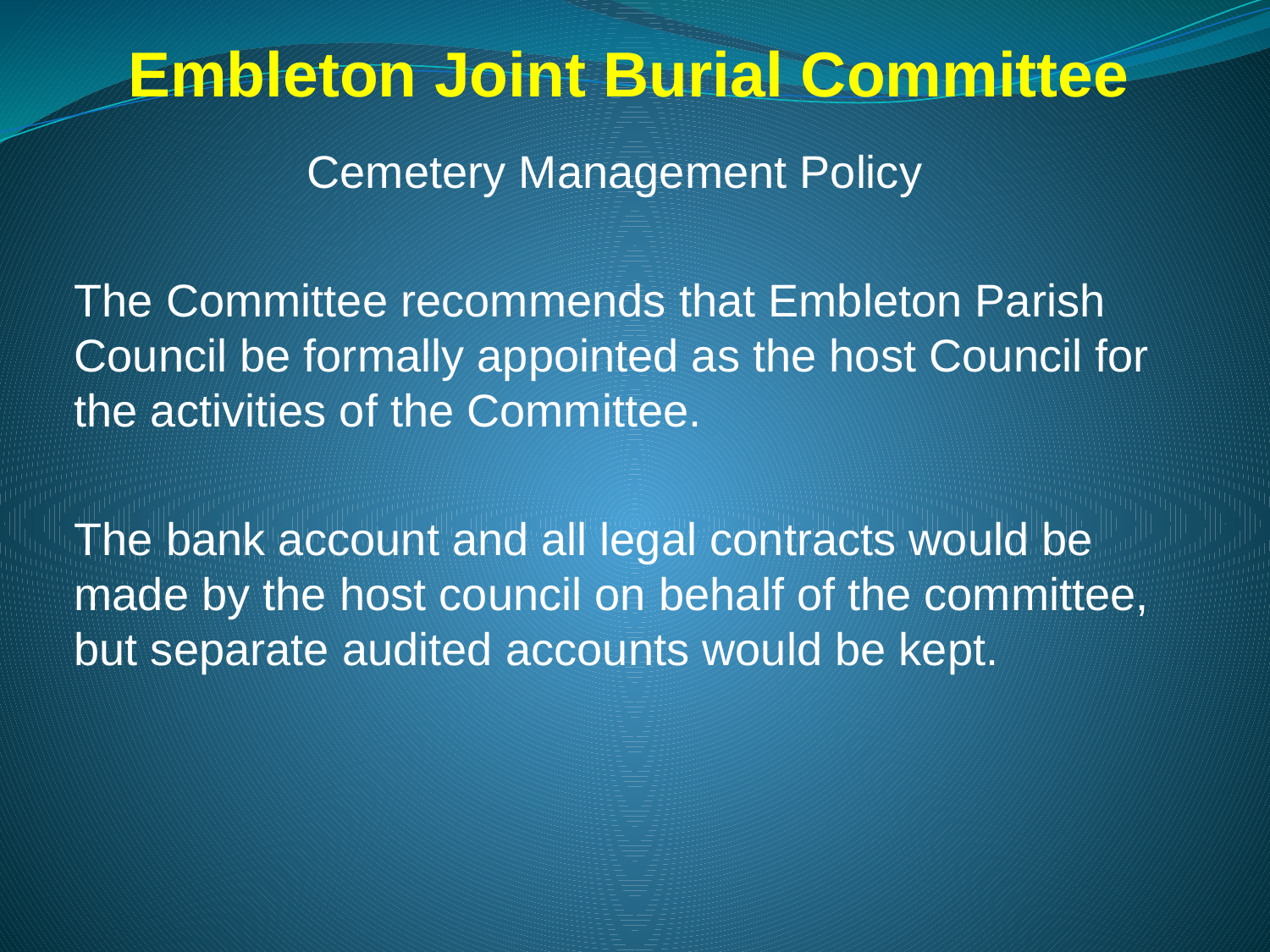

# Embleton Joint Burial Committee
Cemetery Management Policy

The Committee recommends that Embleton Parish Council be formally appointed as the host Council for the activities of the Committee.

The bank account and all legal contracts would be made by the host council on behalf of the committee, but separate audited accounts would be kept.